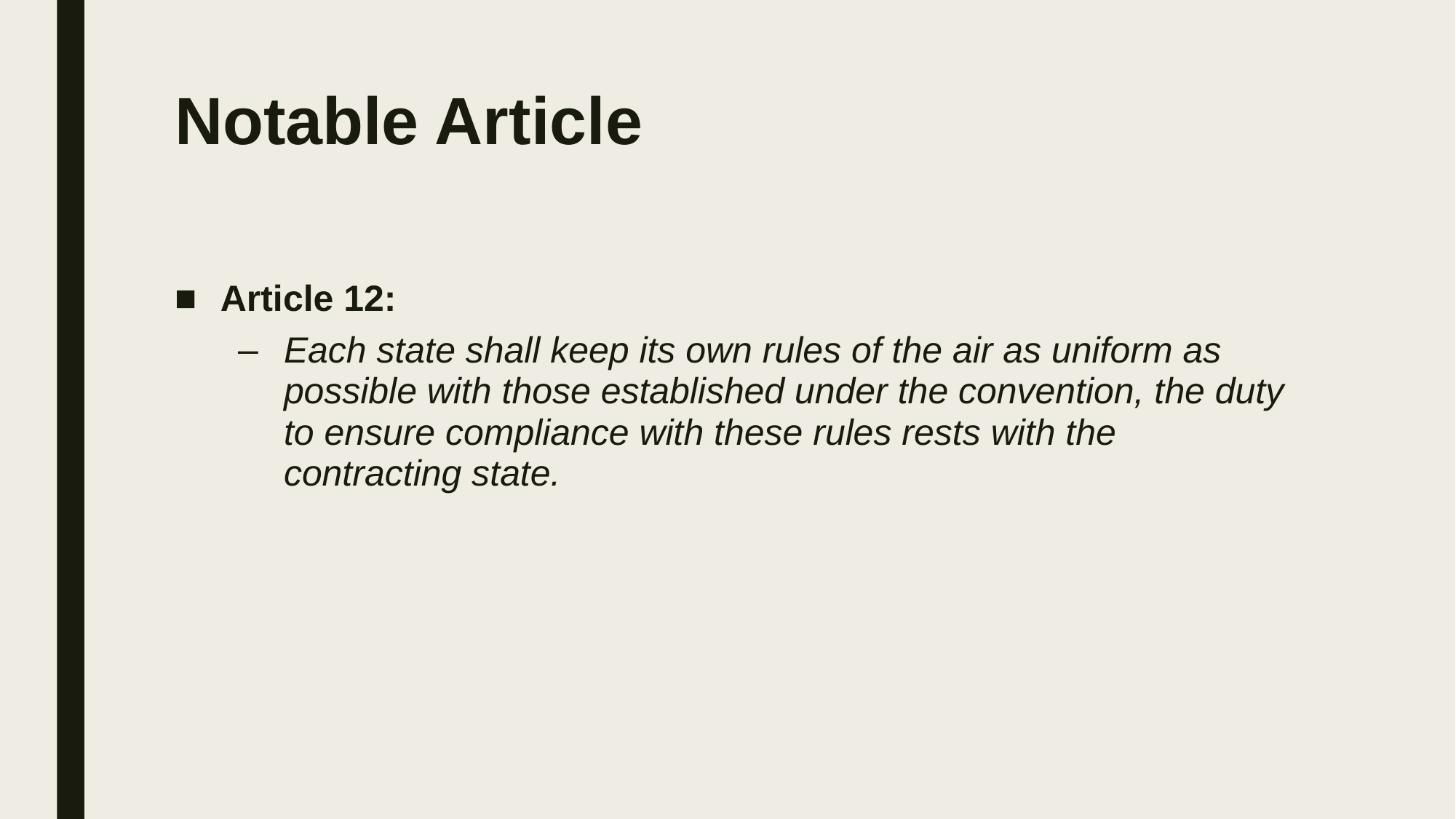

# Notable Article
Article 12:
Each state shall keep its own rules of the air as uniform as possible with those established under the convention, the duty to ensure compliance with these rules rests with the contracting state.